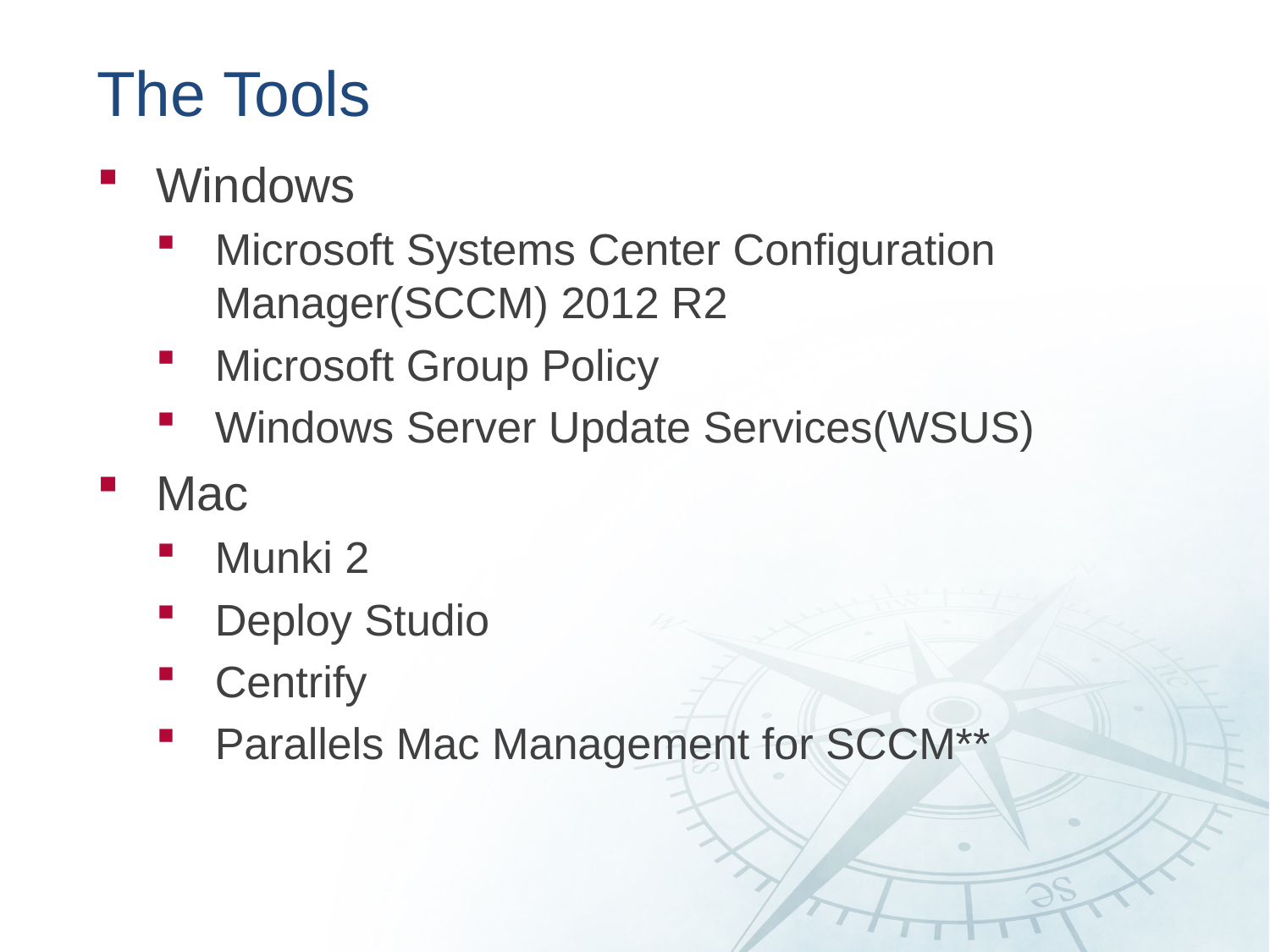

# The Tools
Windows
Microsoft Systems Center Configuration Manager(SCCM) 2012 R2
Microsoft Group Policy
Windows Server Update Services(WSUS)
Mac
Munki 2
Deploy Studio
Centrify
Parallels Mac Management for SCCM**